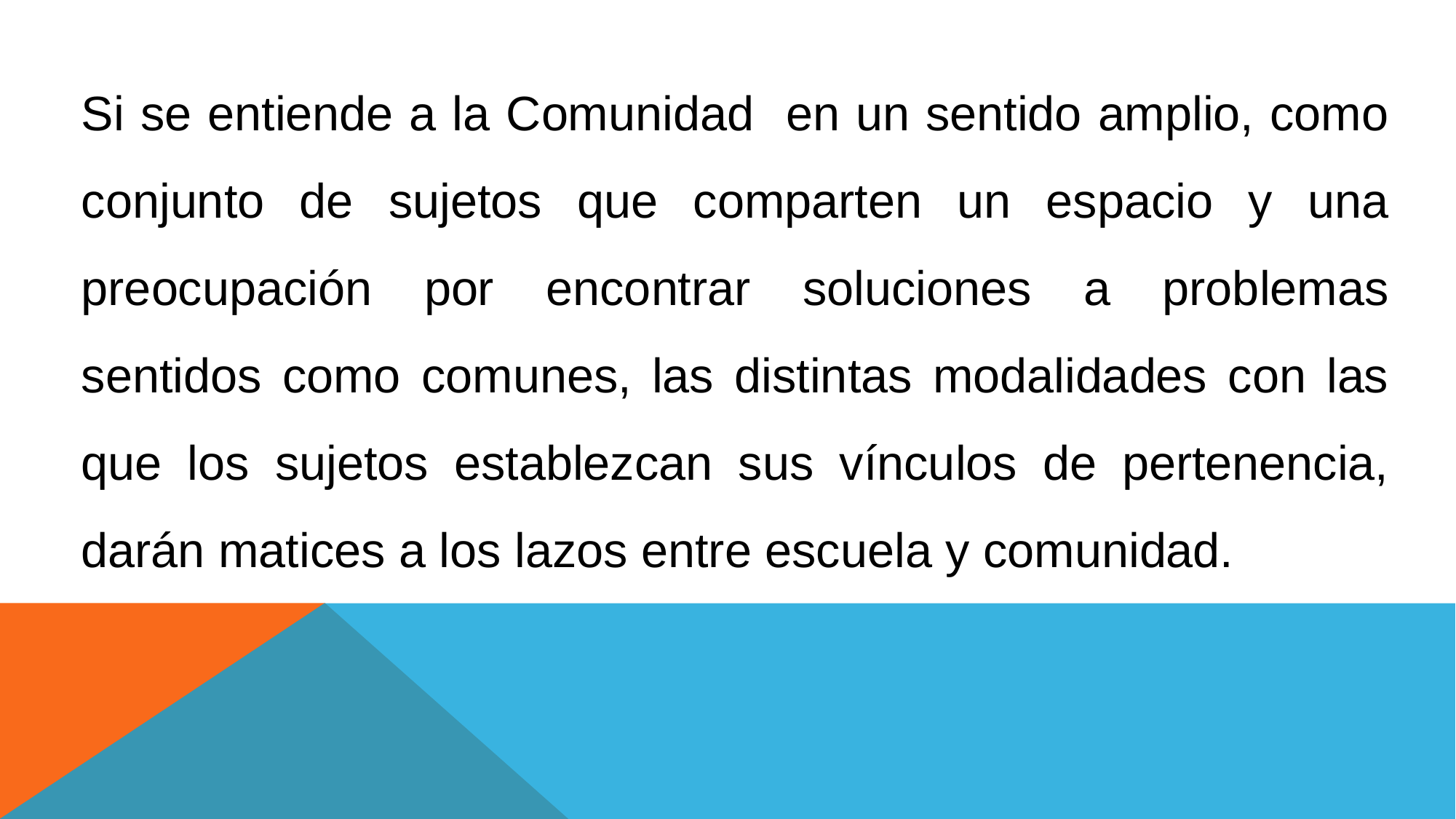

Si se entiende a la Comunidad  en un sentido amplio, como conjunto de sujetos que comparten un espacio y una preocupación por encontrar soluciones a problemas sentidos como comunes, las distintas modalidades con las que los sujetos establezcan sus vínculos de pertenencia, darán matices a los lazos entre escuela y comunidad.